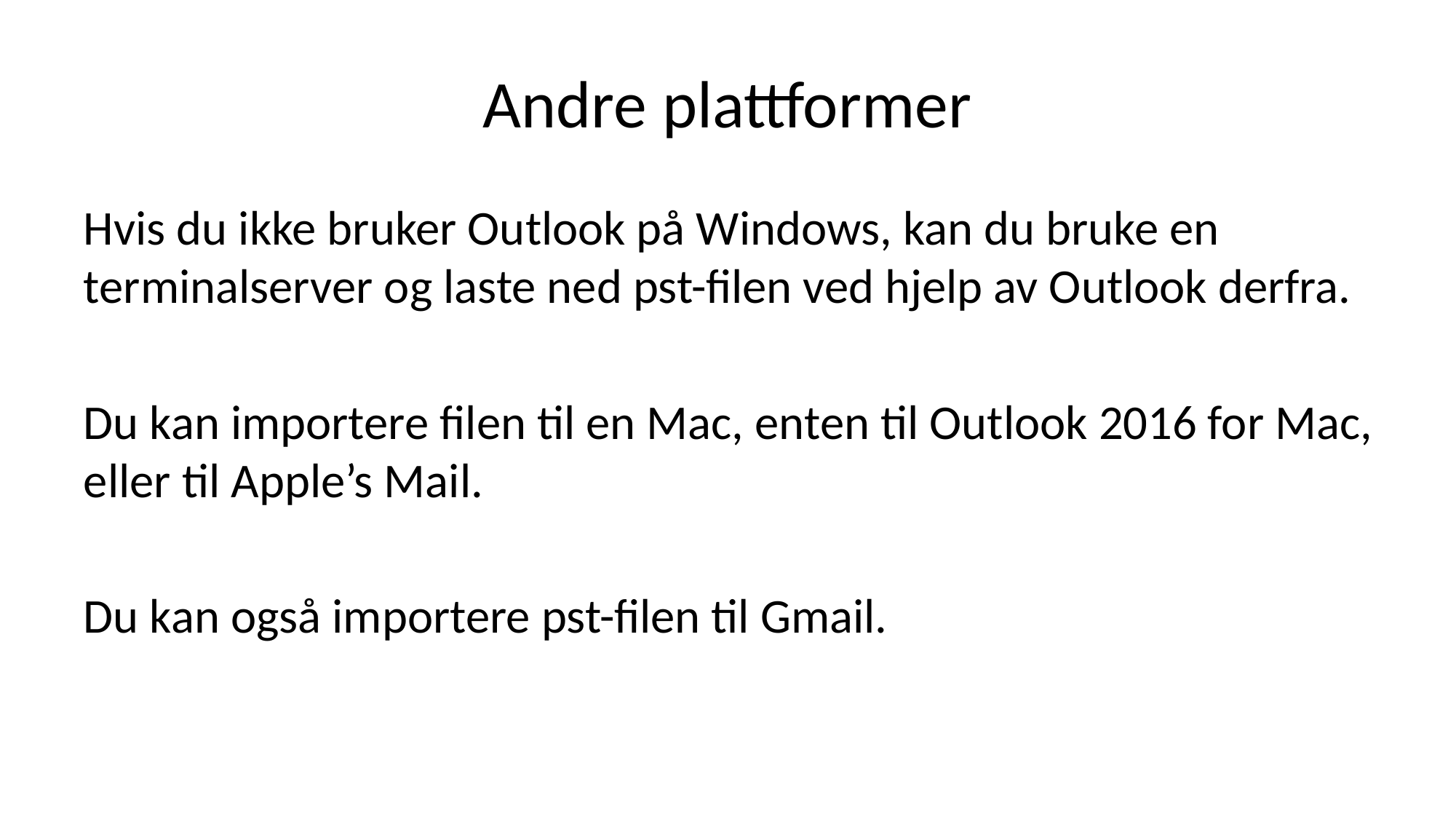

# Andre plattformer
Hvis du ikke bruker Outlook på Windows, kan du bruke en terminalserver og laste ned pst-filen ved hjelp av Outlook derfra.

Du kan importere filen til en Mac, enten til Outlook 2016 for Mac, eller til Apple’s Mail.

Du kan også importere pst-filen til Gmail.